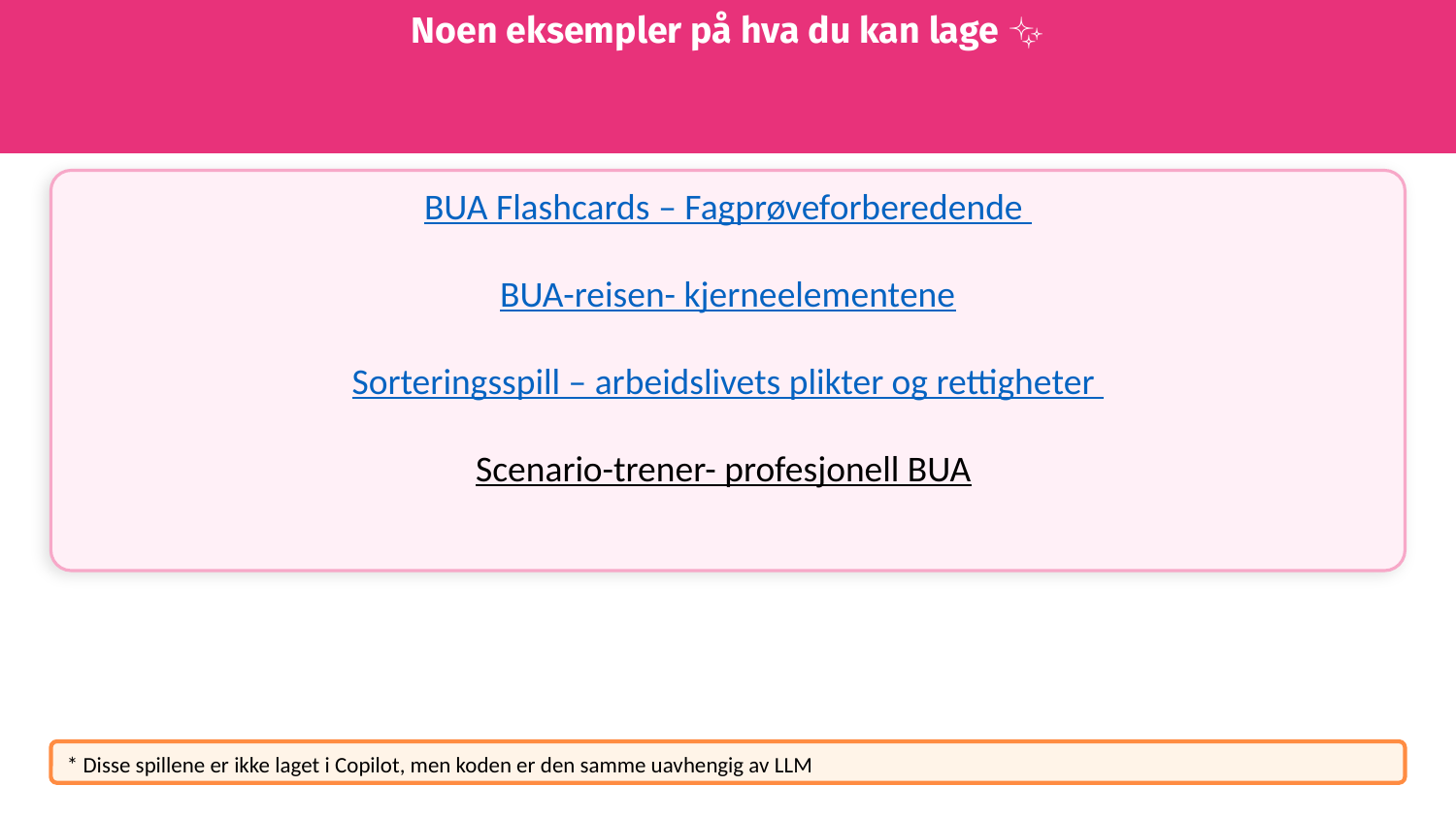

Noen eksempler på hva du kan lage ✨

BUA Flashcards – Fagprøveforberedende

BUA-reisen- kjerneelementene

Sorteringsspill – arbeidslivets plikter og rettigheter

Scenario-trener- profesjonell BUA

* Disse spillene er ikke laget i Copilot, men koden er den samme uavhengig av LLM